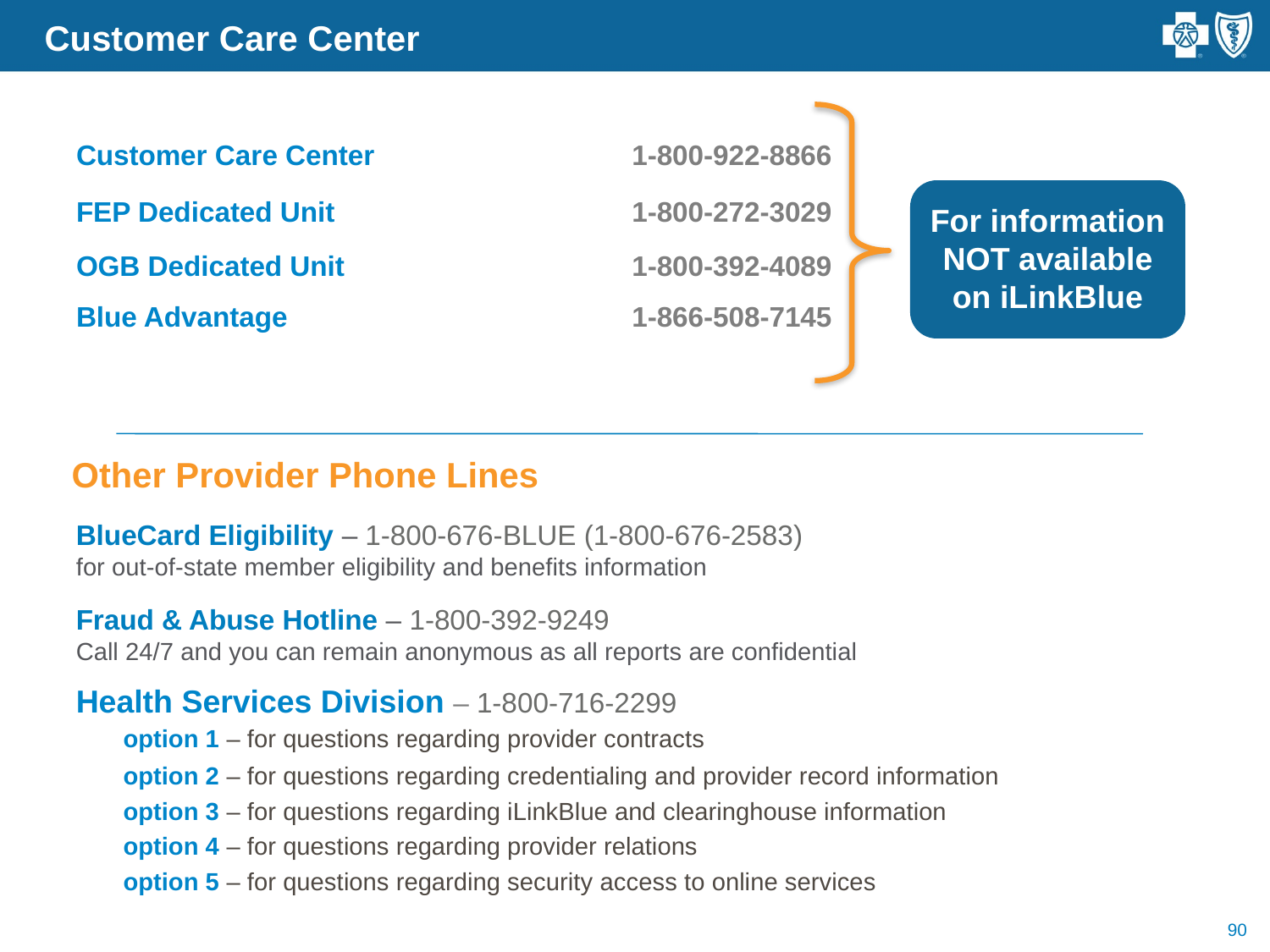

Customer Care Center

Customer Care Center			1-800-922-8866
FEP Dedicated Unit			1-800-272-3029
OGB Dedicated Unit			1-800-392-4089
Blue Advantage 			1-866-508-7145

For information NOT available
on iLinkBlue

Other Provider Phone Lines
BlueCard Eligibility – 1-800-676-BLUE (1-800-676-2583)
for out-of-state member eligibility and benefits information
Fraud & Abuse Hotline – 1-800-392-9249
Call 24/7 and you can remain anonymous as all reports are confidential
Health Services Division – 1-800-716-2299
	option 1 – for questions regarding provider contracts
	option 2 – for questions regarding credentialing and provider record information
	option 3 – for questions regarding iLinkBlue and clearinghouse information
	option 4 – for questions regarding provider relations
	option 5 – for questions regarding security access to online services